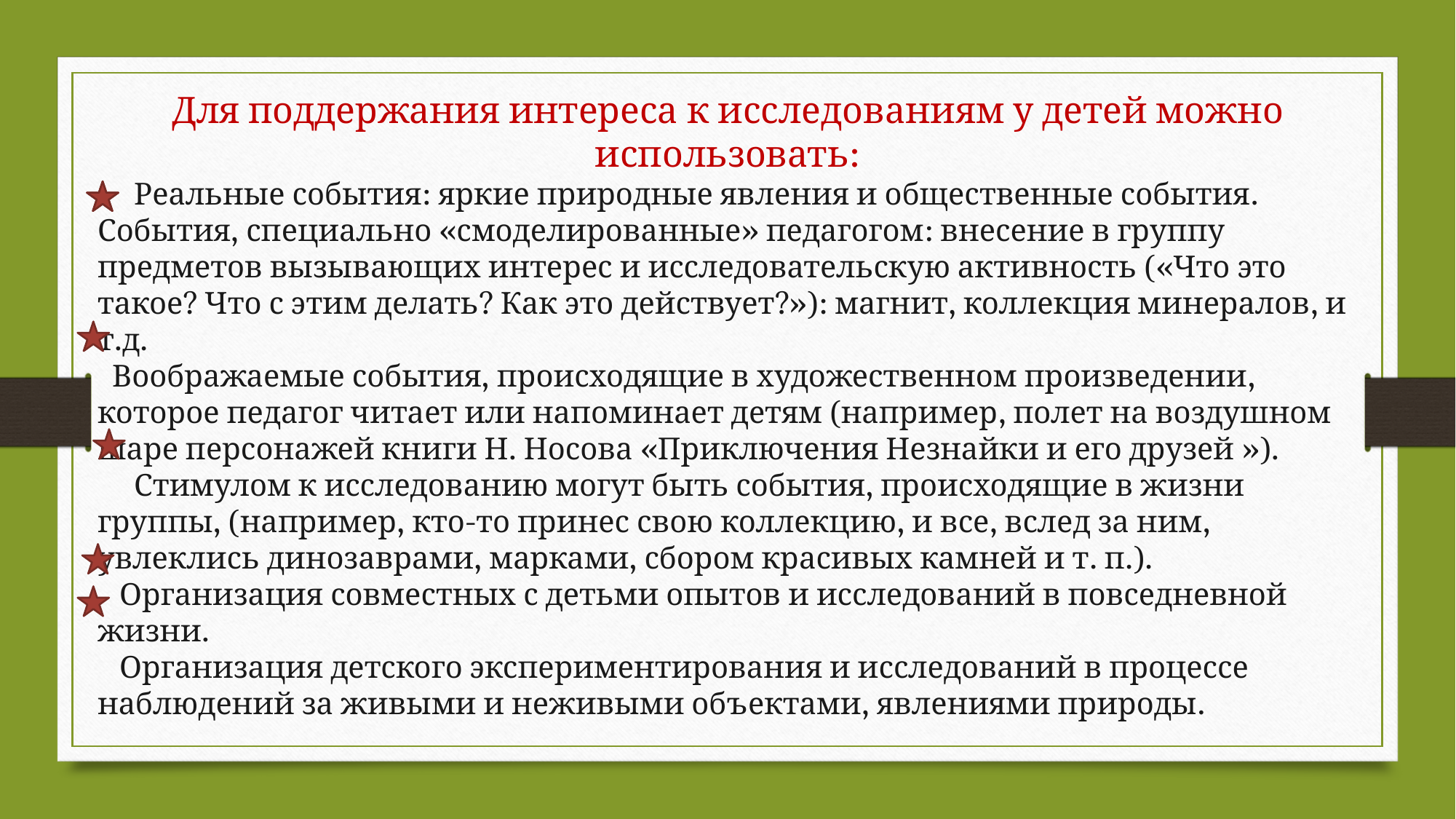

Для поддержания интереса к исследованиям у детей можно
использовать:
     Реальные события: яркие природные явления и общественные события.
События, специально «смоделированные» педагогом: внесение в группу предметов вызывающих интерес и исследовательскую активность («Что это такое? Что с этим делать? Как это действует?»): магнит, коллекция минералов, и т.д.
  Воображаемые события, происходящие в художественном произведении, которое педагог читает или напоминает детям (например, полет на воздушном шаре персонажей книги Н. Носова «Приключения Незнайки и его друзей »).
     Стимулом к исследованию могут быть события, происходящие в жизни группы, (например, кто-то принес свою коллекцию, и все, вслед за ним, увлеклись динозаврами, марками, сбором красивых камней и т. п.).
   Организация совместных с детьми опытов и исследований в повседневной жизни.
   Организация детского экспериментирования и исследований в процессе наблюдений за живыми и неживыми объектами, явлениями природы.